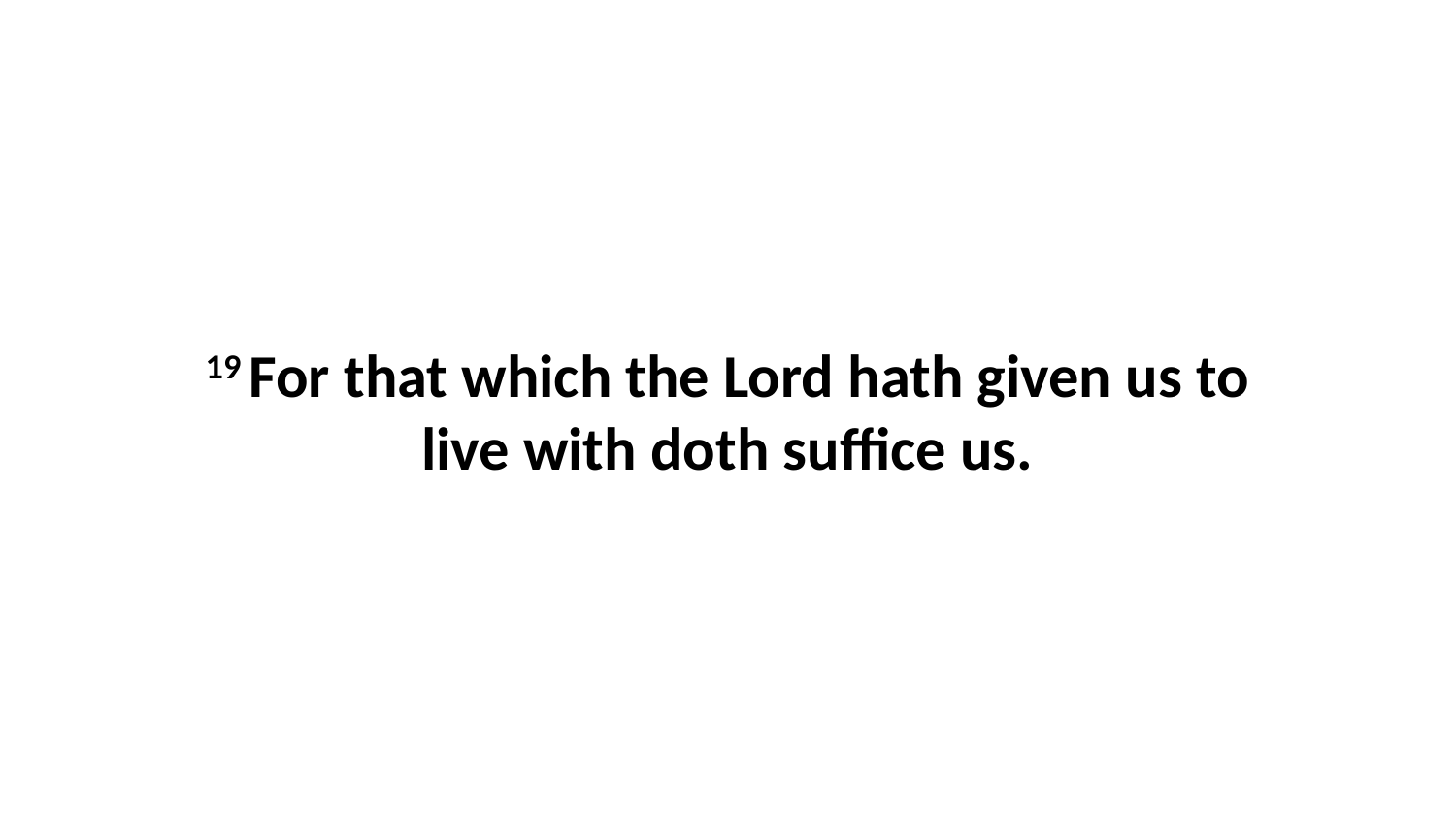

19 For that which the Lord hath given us to live with doth suffice us.